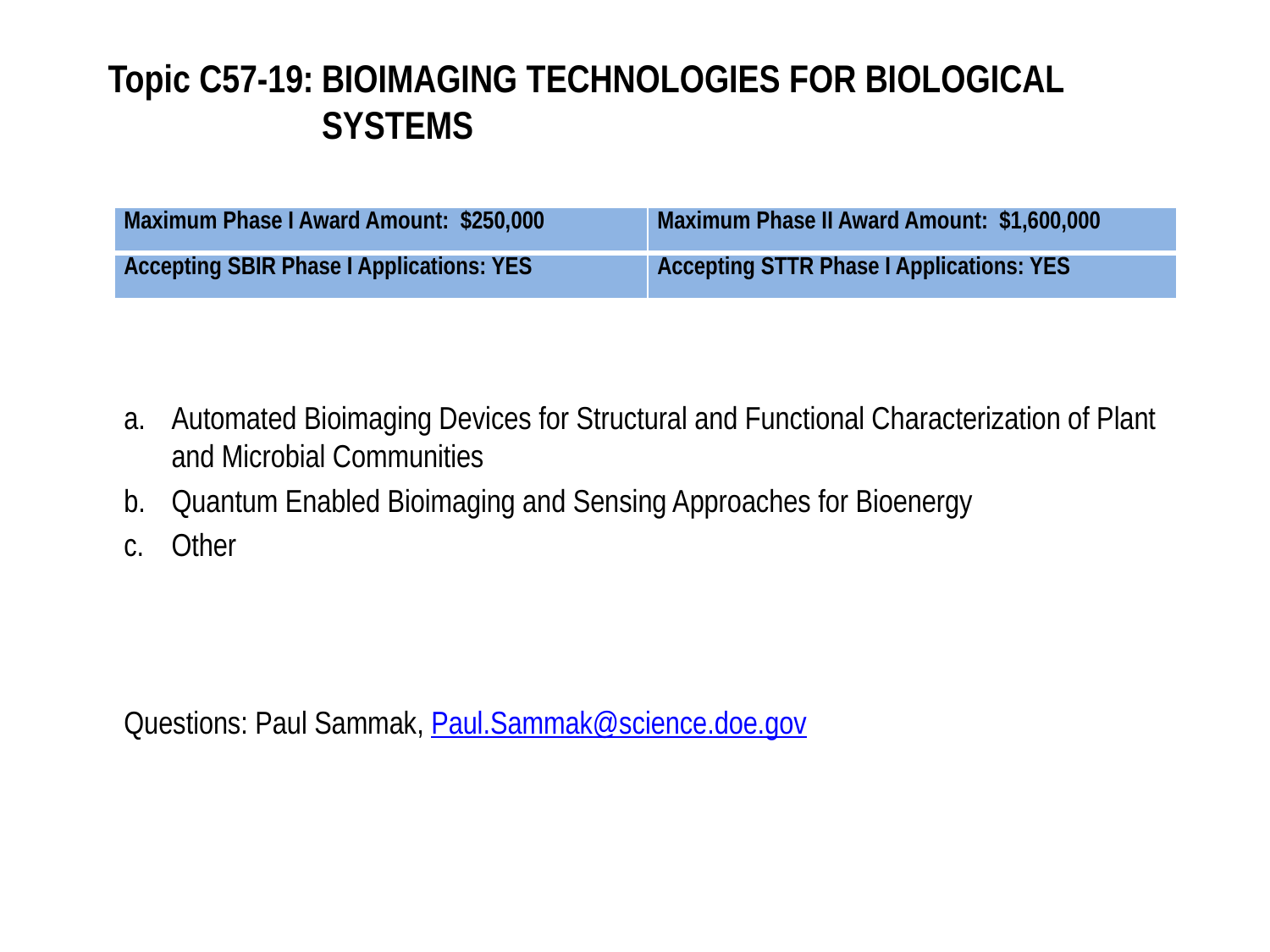

# Topic C57-19:	BIOIMAGING TECHNOLOGIES FOR BIOLOGICAL SYSTEMS
| Maximum Phase I Award Amount: $250,000 | Maximum Phase II Award Amount: $1,600,000 |
| --- | --- |
| Accepting SBIR Phase I Applications: YES | Accepting STTR Phase I Applications: YES |
Automated Bioimaging Devices for Structural and Functional Characterization of Plant and Microbial Communities
Quantum Enabled Bioimaging and Sensing Approaches for Bioenergy
Other

Questions: Paul Sammak, Paul.Sammak@science.doe.gov